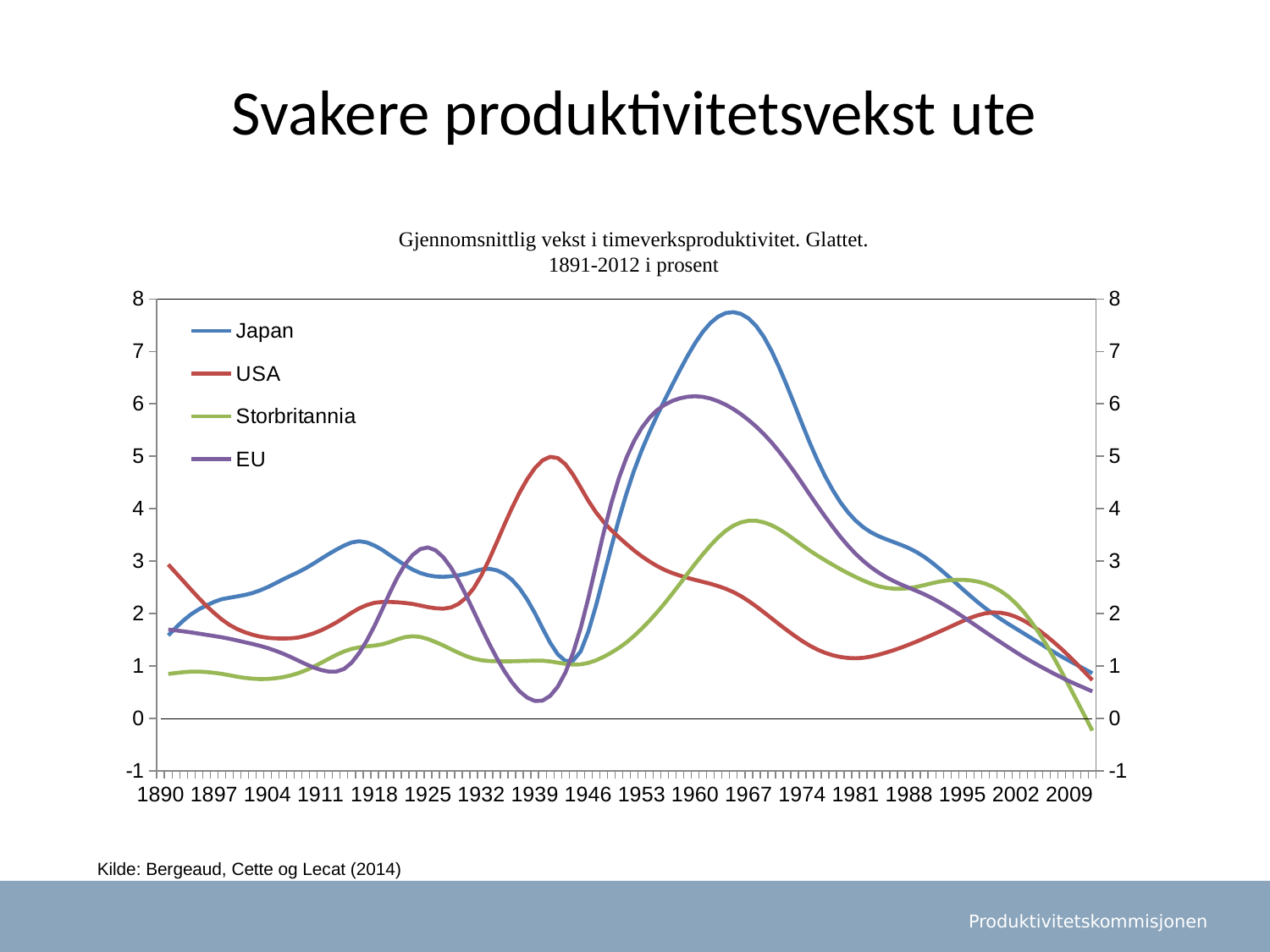

# Svakere produktivitetsvekst ute
Gjennomsnittlig vekst i timeverksproduktivitet. Glattet.
1891-2012 i prosent

### Chart

| Category | Japan | USA | Storbritannia | EU | Kolonne2 |
|---|---|---|---|---|---|
| 1890 | None | None | None | None | 0.0 |
| 1891 | 1.58548333051353 | 2.936846099210705 | 0.851933259892163 | 1.6960874865481 | 0.0 |
| 1892 | 1.735516663032699 | 2.77723433864913 | 0.86887931716578 | 1.6801271759529 | 0.0 |
| 1893 | 1.871990762149986 | 2.616657317853034 | 0.884831602169521 | 1.662234957526437 | 0.0 |
| 1894 | 1.990297508677438 | 2.455773438173737 | 0.895697241829653 | 1.642471925824257 | 0.0 |
| 1895 | 2.081912735519083 | 2.29817957698866 | 0.89583141445329 | 1.619861342474 | 0.0 |
| 1896 | 2.157294335394431 | 2.148171586278313 | 0.887517312113397 | 1.596909846568848 | 0.0 |
| 1897 | 2.22467113650174 | 2.013422862686135 | 0.87275751780076 | 1.573975567040071 | 0.0 |
| 1898 | 2.276182777663436 | 1.890593809138832 | 0.852521418702339 | 1.55011908264521 | 0.0 |
| 1899 | 2.302887071874207 | 1.787707190671815 | 0.826436479528587 | 1.521982991416708 | 0.0 |
| 1900 | 2.32830778081278 | 1.7074320183078 | 0.798672193736161 | 1.490193308964027 | 0.0 |
| 1901 | 2.355736283592863 | 1.646866144670991 | 0.77592762438556 | 1.45638841553921 | 0.0 |
| 1902 | 2.391614094893662 | 1.599546526327854 | 0.760499719880321 | 1.422922100301154 | 0.0 |
| 1903 | 2.444037494558978 | 1.56394684690773 | 0.752434459704366 | 1.387118065499334 | 0.0 |
| 1904 | 2.505229124861025 | 1.540665831967896 | 0.754983987972712 | 1.345159322913656 | 0.0 |
| 1905 | 2.575750436157282 | 1.529631271466409 | 0.767400579336657 | 1.295836003677635 | 0.0 |
| 1906 | 2.651984522143373 | 1.526070757389578 | 0.789591361911241 | 1.239112134351424 | 0.0 |
| 1907 | 2.721070411883683 | 1.529825801202545 | 0.821927620579863 | 1.175798957849257 | 0.0 |
| 1908 | 2.790227474939498 | 1.544878744734658 | 0.86515052510474 | 1.106591812323909 | 0.0 |
| 1909 | 2.866824598051122 | 1.578274087174458 | 0.920513988655165 | 1.037870661019479 | 0.0 |
| 1910 | 2.953314843060244 | 1.622982635062083 | 0.986079186380088 | 0.975278095295362 | 0.0 |
| 1911 | 3.045512601581031 | 1.680913489469501 | 1.0605093646339 | 0.926394046438186 | 0.0 |
| 1912 | 3.135801756076796 | 1.751345679646981 | 1.138700692987681 | 0.896199274373389 | 0.0 |
| 1913 | 3.220656537802074 | 1.832801252271787 | 1.213944553429479 | 0.896427649424632 | 0.0 |
| 1914 | 3.296765031454735 | 1.9221738307111 | 1.279149150826321 | 0.944040798830343 | 0.0 |
| 1915 | 3.3569767124836 | 2.017279847563817 | 1.328148279720731 | 1.063632449462692 | 0.0 |
| 1916 | 3.380395993077119 | 2.102287920172443 | 1.358065151201428 | 1.250889927820016 | 0.0 |
| 1917 | 3.356700121190236 | 2.164686081669286 | 1.376200902658982 | 1.488197823662612 | 0.0 |
| 1918 | 3.298435547537817 | 2.20711230540182 | 1.391897795644397 | 1.76705990436951 | 0.0 |
| 1919 | 3.216984247125245 | 2.222825261439018 | 1.415497793110914 | 2.076591902094991 | 0.0 |
| 1920 | 3.118086252124828 | 2.223803697083086 | 1.457918878744937 | 2.395067008936521 | 0.0 |
| 1921 | 3.020373529015574 | 2.217217384282012 | 1.511453643812648 | 2.691001689273759 | 0.0 |
| 1922 | 2.922773427254739 | 2.20336425141496 | 1.55309628380766 | 2.940035482924128 | 0.0 |
| 1923 | 2.838994180457865 | 2.18446941435542 | 1.568849965256174 | 3.120789394587793 | 0.0 |
| 1924 | 2.775358542629504 | 2.156736020253691 | 1.556210182376058 | 3.232063836854282 | 0.0 |
| 1925 | 2.731672728177601 | 2.125017570532307 | 1.517052502118592 | 3.262647338911965 | 0.0 |
| 1926 | 2.706817741280927 | 2.102943026125994 | 1.459242145779969 | 3.207666746751935 | 0.0 |
| 1927 | 2.701486505813261 | 2.095252698876465 | 1.394450635936063 | 3.076889883331233 | 0.0 |
| 1928 | 2.711828538527622 | 2.118573619192071 | 1.323509217088171 | 2.882072856179635 | 0.0 |
| 1929 | 2.73060033837203 | 2.185351432928028 | 1.253875049911894 | 2.634126314673191 | 0.0 |
| 1930 | 2.760540564165672 | 2.304636620001685 | 1.191534106696011 | 2.34756777472874 | 0.0 |
| 1931 | 2.804281655598222 | 2.487533958180224 | 1.142416918895443 | 2.041533650251673 | 0.0 |
| 1932 | 2.843627046824851 | 2.730350463167639 | 1.111896631284142 | 1.732744852559 | 0.0 |
| 1933 | 2.855647079720681 | 3.027019827524992 | 1.096871425616813 | 1.43443341104506 | 0.0 |
| 1934 | 2.827618801831131 | 3.356620914443766 | 1.09206820733287 | 1.155677779926221 | 0.0 |
| 1935 | 2.759912532932672 | 3.693149954993487 | 1.091218340900798 | 0.905717712806246 | 0.0 |
| 1936 | 2.646896444712464 | 4.015526799417061 | 1.092565615855374 | 0.691003922772795 | 0.0 |
| 1937 | 2.482187204872343 | 4.308499860447988 | 1.095724045583764 | 0.519877993386552 | 0.0 |
| 1938 | 2.267890736910774 | 4.565552803302846 | 1.100290229425648 | 0.398561101325111 | 0.0 |
| 1939 | 2.009979574662564 | 4.775758846609333 | 1.103391984034598 | 0.335595619710042 | 0.0 |
| 1940 | 1.722547943280835 | 4.922166259052047 | 1.102976211382169 | 0.34206269462243 | 0.0 |
| 1941 | 1.446416127409712 | 4.990073284726697 | 1.089805681000477 | 0.431699011933504 | 0.0 |
| 1942 | 1.224143028128666 | 4.965970551059121 | 1.066004383712036 | 0.608942220782369 | 0.0 |
| 1943 | 1.097503030112173 | 4.848295606021471 | 1.042687945104887 | 0.879903495529668 | 0.0 |
| 1944 | 1.104148516861717 | 4.649991277206921 | 1.028298748215348 | 1.250676219609915 | 0.0 |
| 1945 | 1.281794552281842 | 4.403787062493395 | 1.033052953896344 | 1.725727824090886 | 0.0 |
| 1946 | 1.656789223275298 | 4.151766335772796 | 1.060679418473652 | 2.296742225384311 | 0.0 |
| 1947 | 2.152644403471176 | 3.932423696925053 | 1.109094562507112 | 2.923140800914963 | 0.0 |
| 1948 | 2.706303309537448 | 3.748691687510065 | 1.17653334253472 | 3.539214721027488 | 0.0 |
| 1949 | 3.265790985530652 | 3.592338792024122 | 1.256290737694654 | 4.100609777264405 | 0.0 |
| 1950 | 3.802915036147044 | 3.456156587245078 | 1.347126512161283 | 4.58341960745323 | 0.0 |
| 1951 | 4.29581125629038 | 3.325472739856853 | 1.453694922090141 | 4.978570801543786 | 0.0 |
| 1952 | 4.732717842492357 | 3.204426926054587 | 1.576459692161458 | 5.294395890928405 | 0.0 |
| 1953 | 5.115572129948784 | 3.09427874672156 | 1.714122612265236 | 5.542715894189372 | 0.0 |
| 1954 | 5.457502936453066 | 2.995438329209056 | 1.863561146754475 | 5.734305598806022 | 0.0 |
| 1955 | 5.773800561359992 | 2.909011293200581 | 2.024579213398245 | 5.878598329666286 | 0.0 |
| 1956 | 6.07299390184318 | 2.834832625873829 | 2.197207358918853 | 5.983110557137514 | 0.0 |
| 1957 | 6.362526232715489 | 2.774508766341483 | 2.380267653566046 | 6.056551317463174 | 0.0 |
| 1958 | 6.643682799905562 | 2.724594014022763 | 2.570173729171933 | 6.105945000351968 | 0.0 |
| 1959 | 6.913475459722123 | 2.681956195795583 | 2.7626112529352 | 6.135582826987084 | 0.0 |
| 1960 | 7.161090072333049 | 2.64335659480149 | 2.952167527070778 | 6.145240141084118 | 0.0 |
| 1961 | 7.374036296965144 | 2.607011280884108 | 3.132938404568232 | 6.133635806906437 | 0.0 |
| 1962 | 7.542559995382235 | 2.569333714091557 | 3.300753123885006 | 6.10128764997013 | 0.0 |
| 1963 | 7.662591048241561 | 2.526093386347232 | 3.452562414724736 | 6.050250717947538 | 0.0 |
| 1964 | 7.731675108729973 | 2.474533540544554 | 3.58086824108602 | 5.98311351175979 | 0.0 |
| 1965 | 7.74846831485236 | 2.410842180478336 | 3.678352293752437 | 5.900214280116884 | 0.0 |
| 1966 | 7.714816326768224 | 2.333064825062276 | 3.742009204104867 | 5.802278044111784 | 0.0 |
| 1967 | 7.626908576910034 | 2.240395004517832 | 3.772562052656144 | 5.69018188731373 | 0.0 |
| 1968 | 7.480729902629942 | 2.136991878328144 | 3.771443853519194 | 5.56396733078298 | 0.0 |
| 1969 | 7.273651506682673 | 2.025646893929482 | 3.740867605527673 | 5.422328132472853 | 0.0 |
| 1970 | 7.007844451065139 | 1.911458476561393 | 3.685479970166253 | 5.263693028335044 | 0.0 |
| 1971 | 6.694482028364275 | 1.79738703831971 | 3.610031106639109 | 5.089138887557768 | 0.0 |
| 1972 | 6.349977944846004 | 1.68590650025983 | 3.515747317657812 | 4.900019847311007 | 0.0 |
| 1973 | 5.98537848716459 | 1.579212369783378 | 3.412121286110648 | 4.698203249824386 | 0.0 |
| 1974 | 5.61599565462719 | 1.479627076283162 | 3.305216611935571 | 4.486742622967057 | 0.0 |
| 1975 | 5.259131279142993 | 1.390849678058302 | 3.202725212383555 | 4.270870850049252 | 0.0 |
| 1976 | 4.925182408766815 | 1.315360086710012 | 3.108009336189609 | 4.059053264395626 | 0.0 |
| 1977 | 4.623193976200094 | 1.253911800392861 | 3.018061333092014 | 3.85291181957006 | 0.0 |
| 1978 | 4.356877327320466 | 1.207535207773238 | 2.932100582472271 | 3.654580233049082 | 0.0 |
| 1979 | 4.126596684501506 | 1.174783361041853 | 2.850062324307613 | 3.468048391634146 | 0.0 |
| 1980 | 3.932564821689477 | 1.155663367296765 | 2.772319334564083 | 3.296404020397289 | 0.0 |
| 1981 | 3.774653030082085 | 1.150424614632711 | 2.69888083141474 | 3.141589279654169 | 0.0 |
| 1982 | 3.648912092196045 | 1.158473010184629 | 2.63112893886948 | 3.005182446218473 | 0.0 |
| 1983 | 3.55205301111463 | 1.181610213060048 | 2.571267462961737 | 2.886807573572669 | 0.0 |
| 1984 | 3.478386946613365 | 1.216900445002598 | 2.522714858487967 | 2.784793540711186 | 0.0 |
| 1985 | 3.418704577082869 | 1.258464519566489 | 2.491295340503703 | 2.696288115225172 | 0.0 |
| 1986 | 3.363500341624431 | 1.304217978915178 | 2.476248868396921 | 2.619540340084793 | 0.0 |
| 1987 | 3.308853994846836 | 1.354659661235346 | 2.474507615322878 | 2.553220183355949 | 0.0 |
| 1988 | 3.24783838160653 | 1.410486350741156 | 2.486742983225185 | 2.492971046524606 | 0.0 |
| 1989 | 3.173071542513628 | 1.469900591474371 | 2.511850701694338 | 2.432936011308616 | 0.0 |
| 1990 | 3.082042199482673 | 1.531329571061634 | 2.544771439301285 | 2.36863430173212 | 0.0 |
| 1991 | 2.974655262414513 | 1.59368936530156 | 2.579822901249455 | 2.297667590646081 | 0.0 |
| 1992 | 2.855763402757796 | 1.658048165116971 | 2.611218232120461 | 2.219113087084317 | 0.0 |
| 1993 | 2.730382210503689 | 1.723804838892489 | 2.633260663930295 | 2.133858842860241 | 0.0 |
| 1994 | 2.600854958081545 | 1.791124545609249 | 2.644816470451943 | 2.043206626776448 | 0.0 |
| 1995 | 2.470146681229739 | 1.857464308467954 | 2.645964938879471 | 1.946890692492232 | 0.0 |
| 1996 | 2.341446426254297 | 1.918393171382667 | 2.635401528764826 | 1.847234377959932 | 0.0 |
| 1997 | 2.218254914938504 | 1.969411830354962 | 2.611280352498557 | 1.747411375894061 | 0.0 |
| 1998 | 2.10293889985343 | 2.005978855197736 | 2.571187970250677 | 1.648275982004126 | 0.0 |
| 1999 | 1.997357153184356 | 2.023020031776787 | 2.511974231099462 | 1.551225532109088 | 0.0 |
| 2000 | 1.898701013058262 | 2.017502252357016 | 2.431578946033137 | 1.455600920509168 | 0.0 |
| 2001 | 1.805181882586666 | 1.98903084511285 | 2.32607707799754 | 1.359442465713184 | 0.0 |
| 2002 | 1.714952279777617 | 1.938720999831794 | 2.193674475373569 | 1.265149502644148 | 0.0 |
| 2003 | 1.625654846439948 | 1.869523625475091 | 2.03397668621742 | 1.174512610982398 | 0.0 |
| 2004 | 1.535879022486503 | 1.783886656817353 | 1.846802832107053 | 1.089089361549586 | 0.0 |
| 2005 | 1.444758845299166 | 1.684060611206436 | 1.63593258802814 | 1.008635115444826 | 0.0 |
| 2006 | 1.35399375976747 | 1.572793181815127 | 1.403086389690528 | 0.930710652302192 | 0.0 |
| 2007 | 1.265466855113943 | 1.452205663774008 | 1.151107245701436 | 0.854025669858403 | 0.0 |
| 2008 | 1.17985262550269 | 1.32224583572227 | 0.883978520237277 | 0.77980439305087 | 0.0 |
| 2009 | 1.098555462938328 | 1.183123620816287 | 0.609175128336973 | 0.709742846429299 | 0.0 |
| 2010 | 1.020887505158084 | 1.036370072983516 | 0.331511612320316 | 0.645323676552482 | 0.0 |
| 2011 | 0.942400098148023 | 0.885056919278939 | 0.0515978070355875 | 0.582259809705335 | 0.0 |
| 2012 | 0.86448685471137 | 0.731917046754978 | -0.23034598805927 | 0.518391788014597 | 0.0 |
Kilde: Bergeaud, Cette og Lecat (2014)